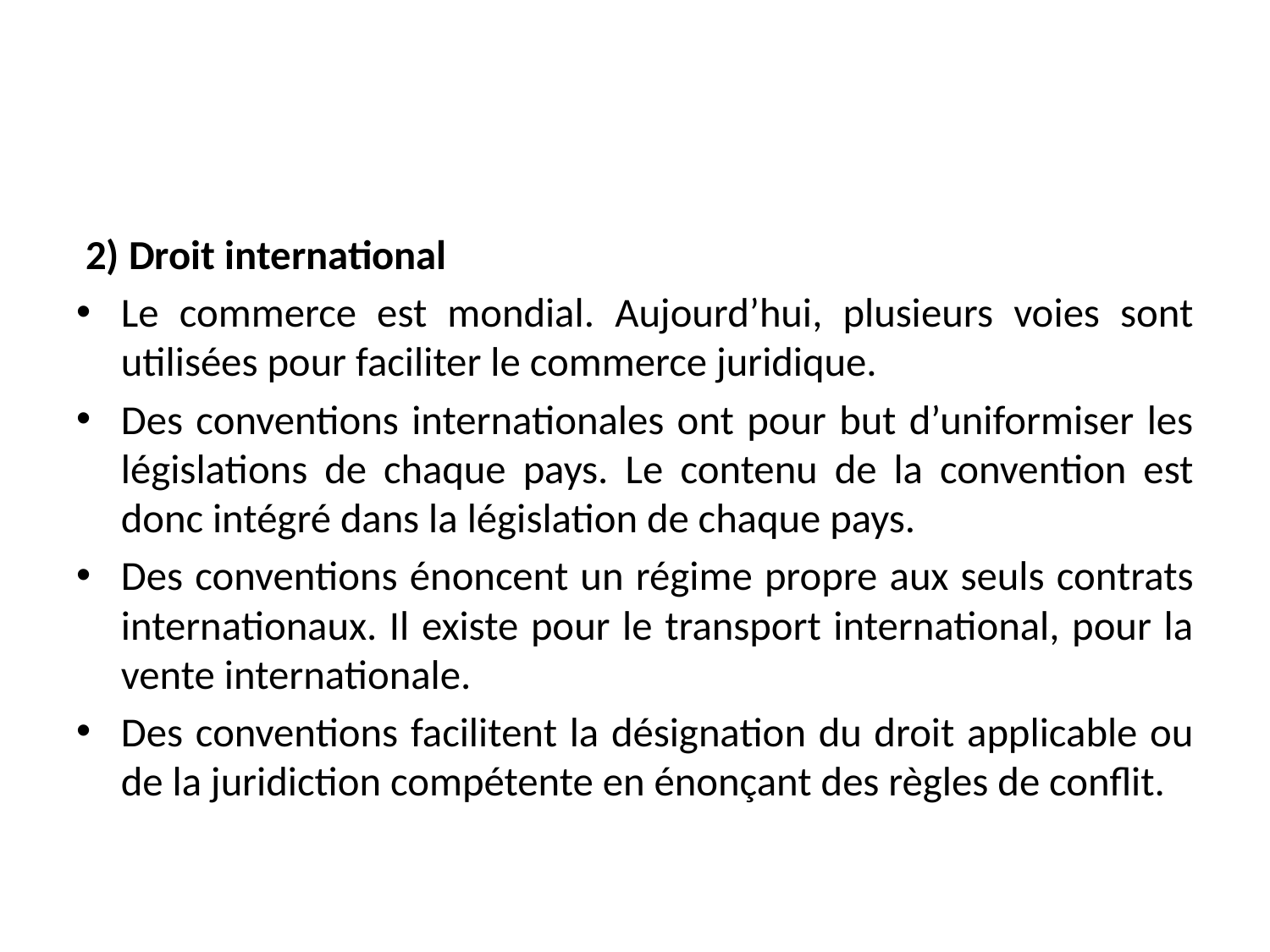

#
 2) Droit international
Le commerce est mondial. Aujourd’hui, plusieurs voies sont utilisées pour faciliter le commerce juridique.
Des conventions internationales ont pour but d’uniformiser les législations de chaque pays. Le contenu de la convention est donc intégré dans la législation de chaque pays.
Des conventions énoncent un régime propre aux seuls contrats internationaux. Il existe pour le transport international, pour la vente internationale.
Des conventions facilitent la désignation du droit applicable ou de la juridiction compétente en énonçant des règles de conflit.